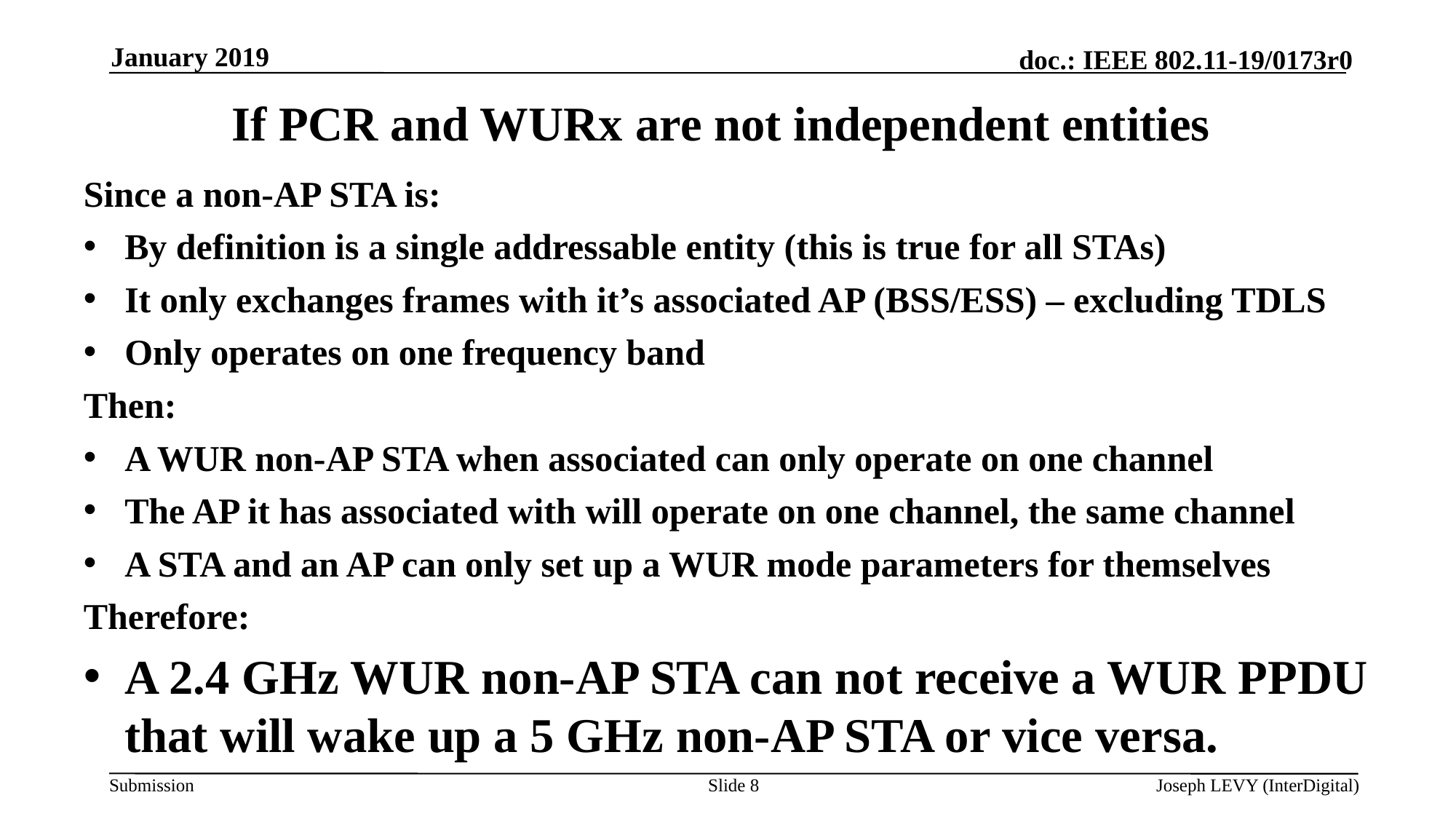

January 2019
# If PCR and WURx are not independent entities
Since a non-AP STA is:
By definition is a single addressable entity (this is true for all STAs)
It only exchanges frames with it’s associated AP (BSS/ESS) – excluding TDLS
Only operates on one frequency band
Then:
A WUR non-AP STA when associated can only operate on one channel
The AP it has associated with will operate on one channel, the same channel
A STA and an AP can only set up a WUR mode parameters for themselves
Therefore:
A 2.4 GHz WUR non-AP STA can not receive a WUR PPDU that will wake up a 5 GHz non-AP STA or vice versa.

Slide 8
Joseph LEVY (InterDigital)